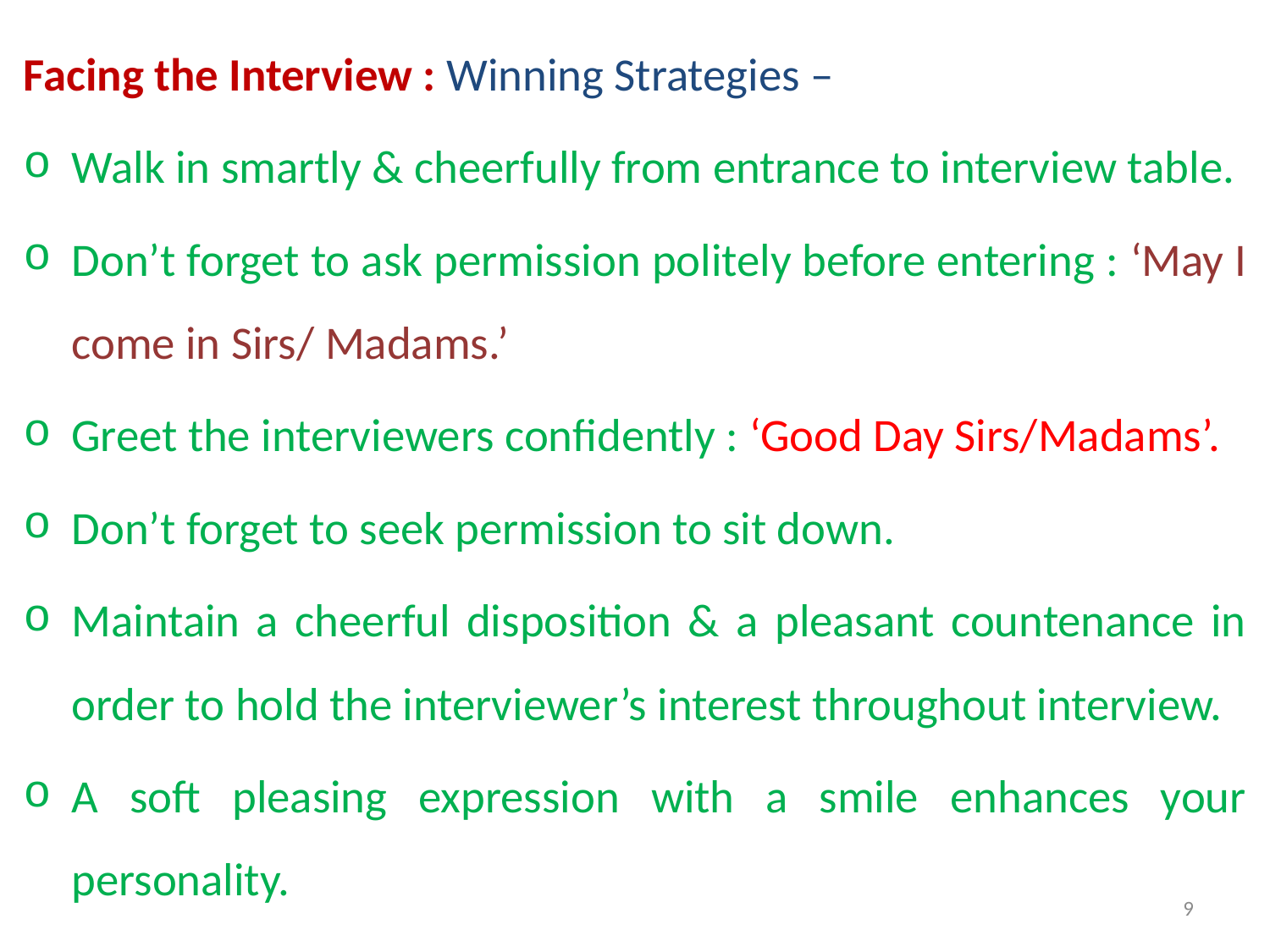

Facing the Interview : Winning Strategies –
Walk in smartly & cheerfully from entrance to interview table.
Don’t forget to ask permission politely before entering : ‘May I come in Sirs/ Madams.’
Greet the interviewers confidently : ‘Good Day Sirs/Madams’.
Don’t forget to seek permission to sit down.
Maintain a cheerful disposition & a pleasant countenance in order to hold the interviewer’s interest throughout interview.
A soft pleasing expression with a smile enhances your personality.

9